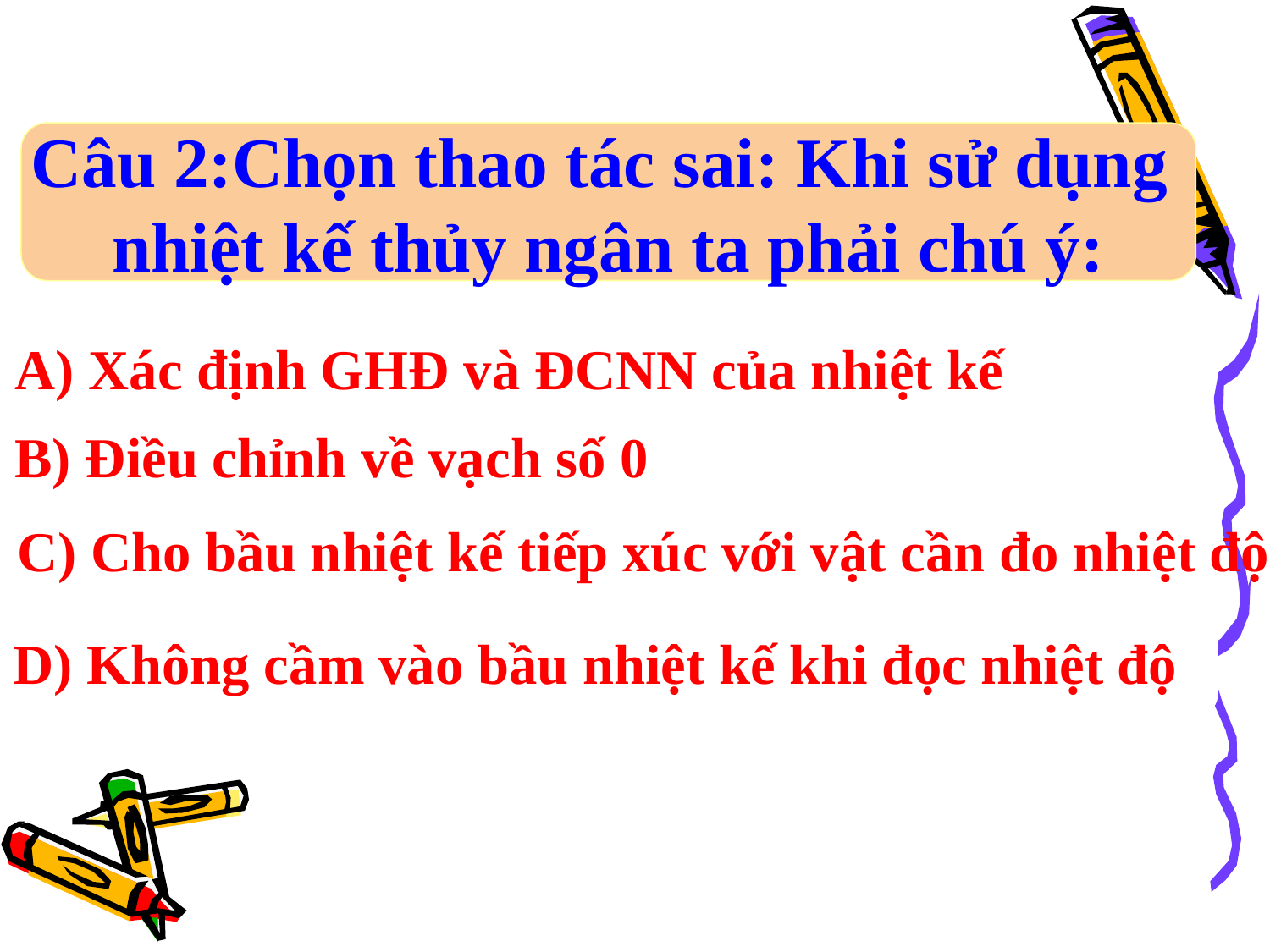

Câu 2:Chọn thao tác sai: Khi sử dụng
nhiệt kế thủy ngân ta phải chú ý:
A) Xác định GHĐ và ĐCNN của nhiệt kế
B) Điều chỉnh về vạch số 0
C) Cho bầu nhiệt kế tiếp xúc với vật cần đo nhiệt độ
D) Không cầm vào bầu nhiệt kế khi đọc nhiệt độ